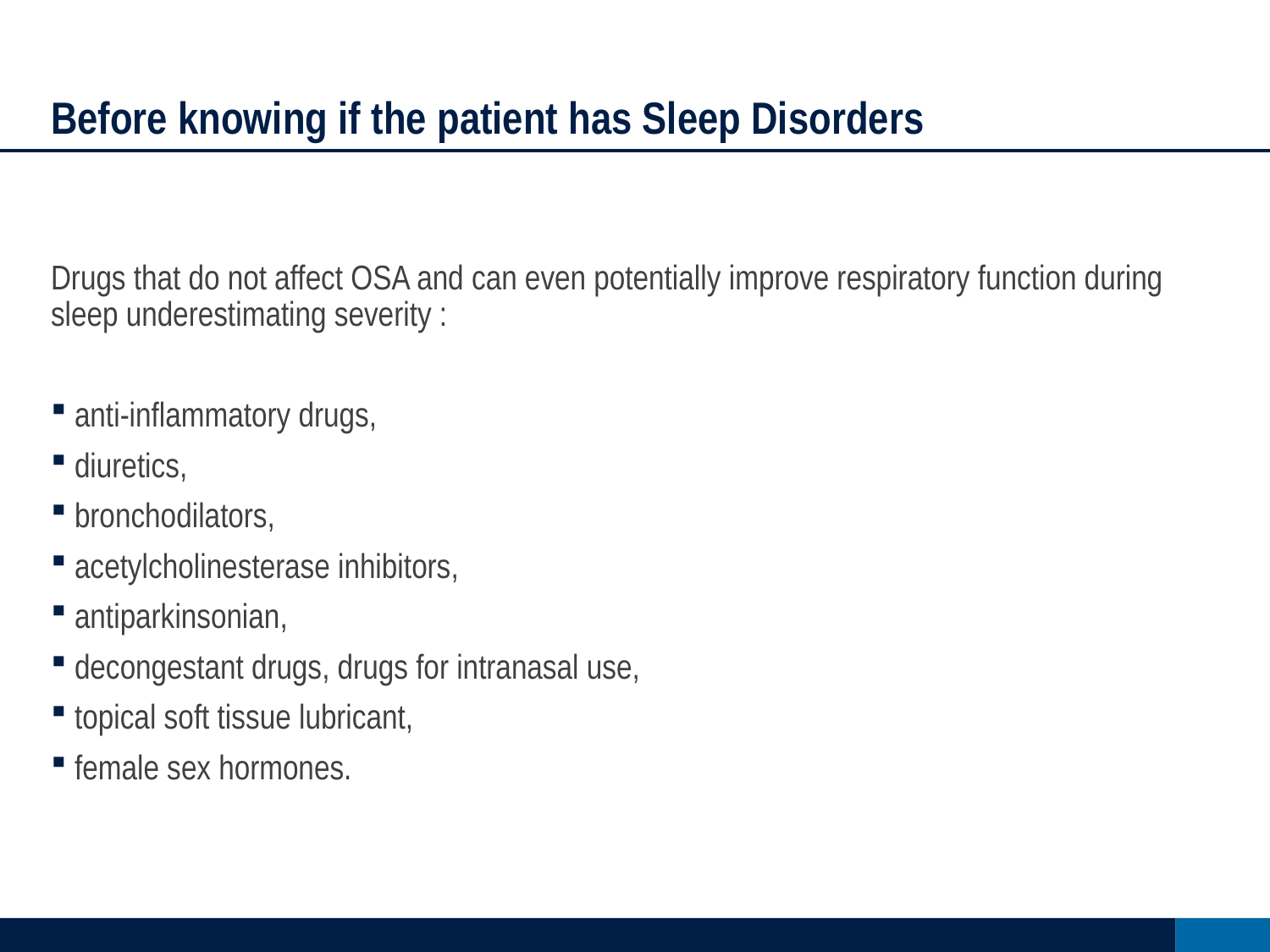

# Before knowing if the patient has Sleep Disorders
Drugs that do not affect OSA and can even potentially improve respiratory function during sleep underestimating severity :

anti-inflammatory drugs,
diuretics,
bronchodilators,
acetylcholinesterase inhibitors,
antiparkinsonian,
decongestant drugs, drugs for intranasal use,
topical soft tissue lubricant,
female sex hormones.